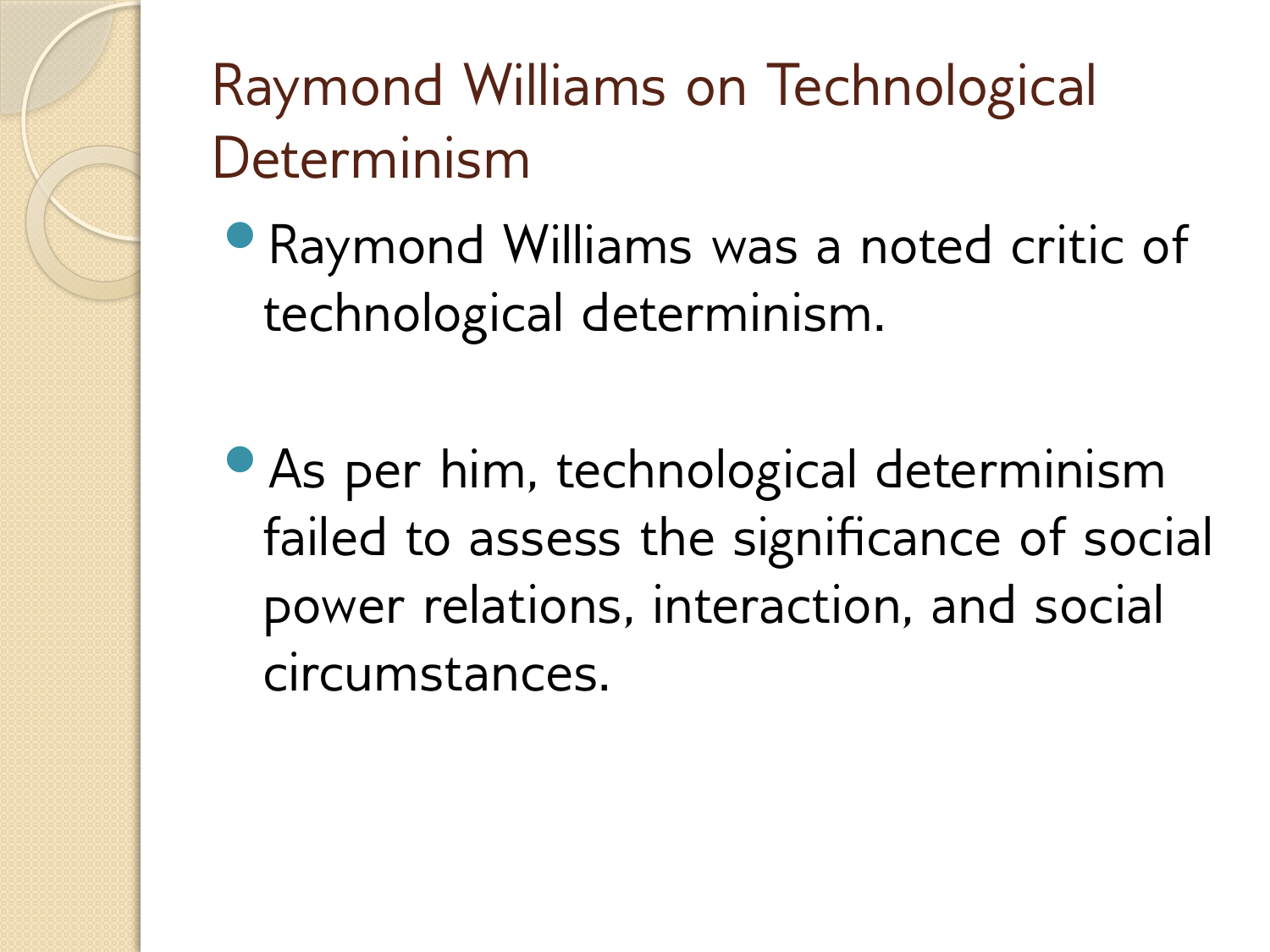

# Raymond Williams on Technological Determinism
Raymond Williams was a noted critic of technological determinism.

As per him, technological determinism failed to assess the significance of social power relations, interaction, and social circumstances.